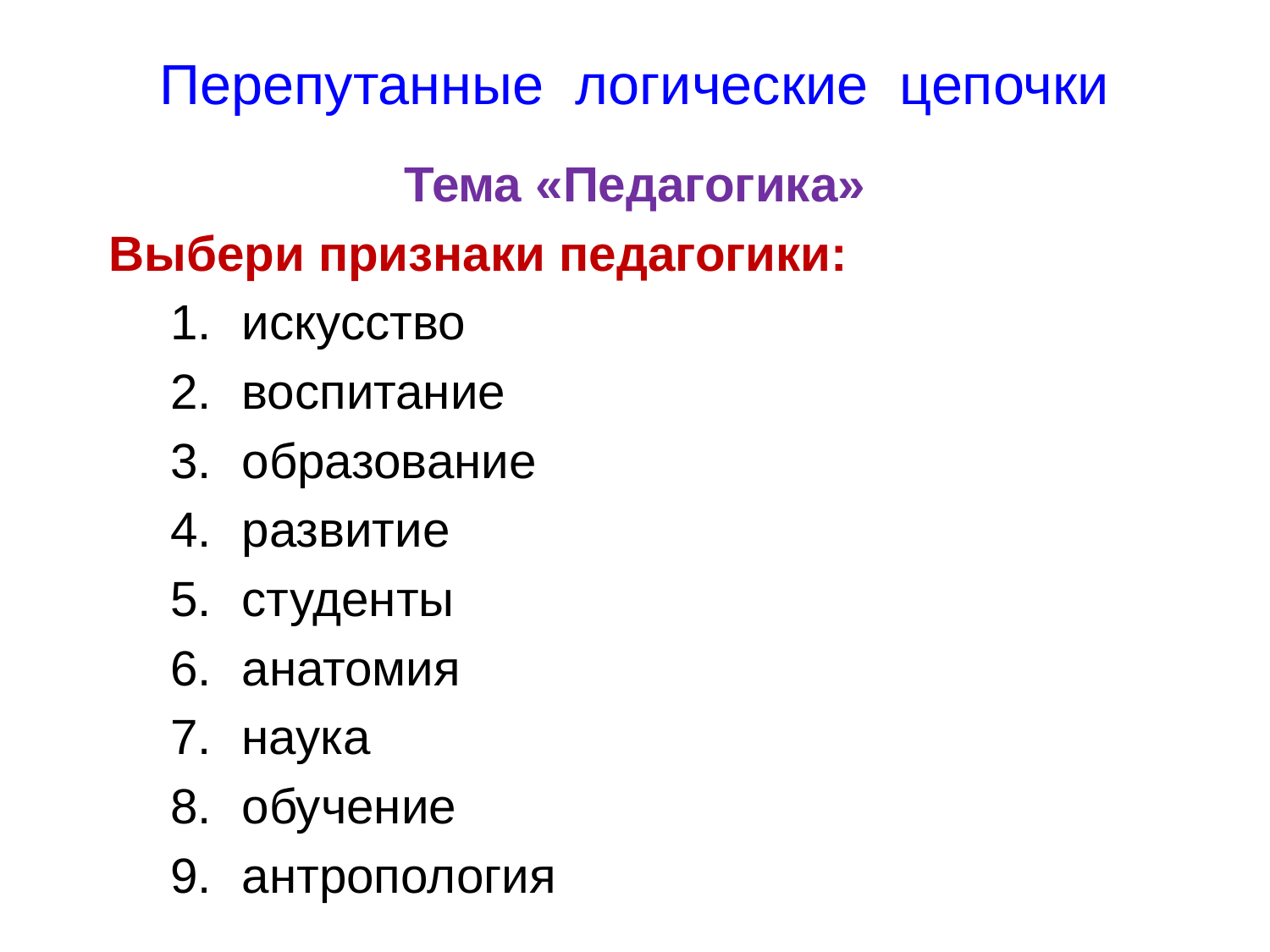

# Перепутанные  логические  цепочки
Тема «Педагогика»
Выбери признаки педагогики:
искусство
воспитание
образование
развитие
студенты
анатомия
наука
обучение
антропология